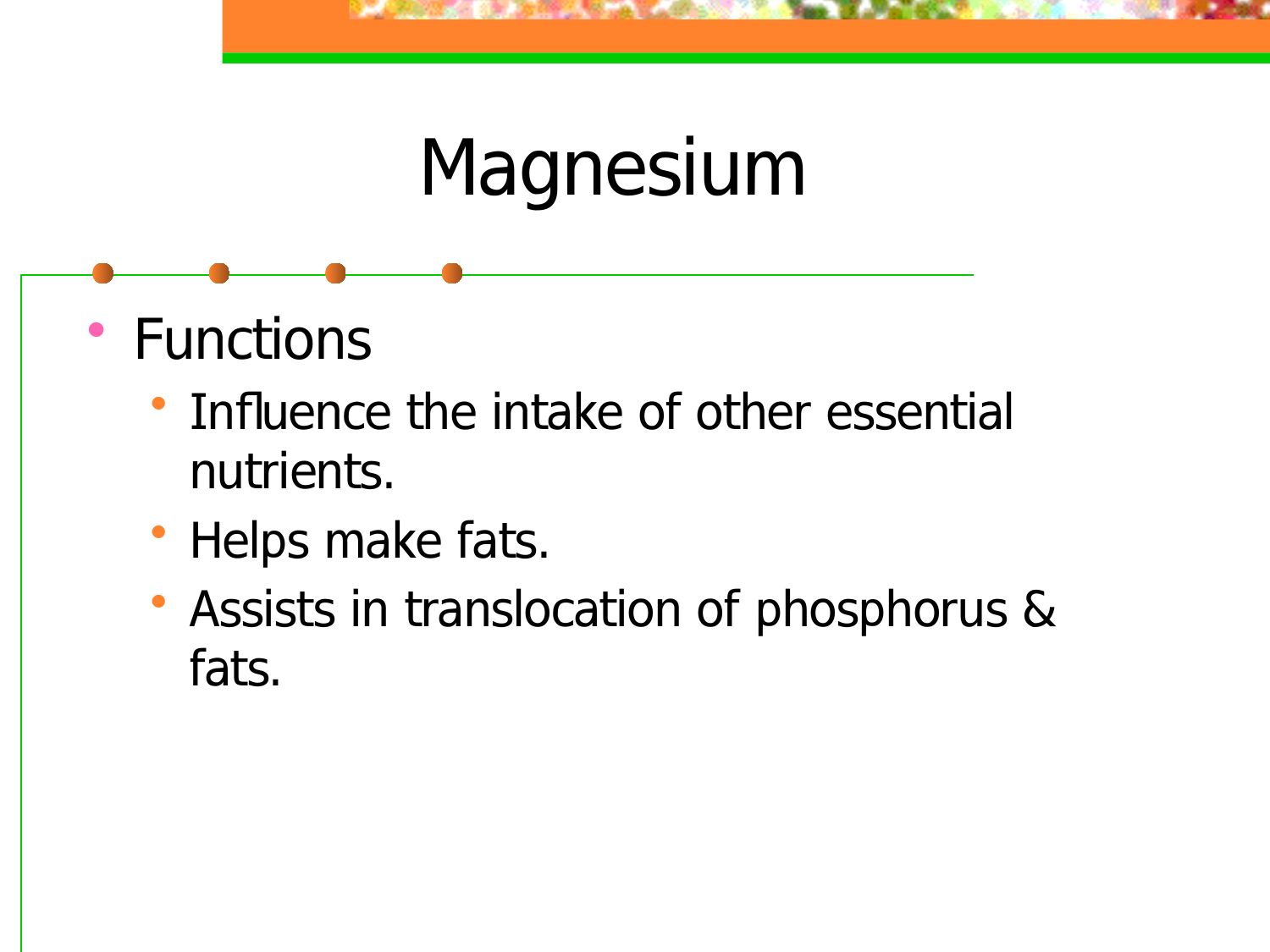

# Magnesium
Functions
Influence the intake of other essential nutrients.
Helps make fats.
Assists in translocation of phosphorus & fats.